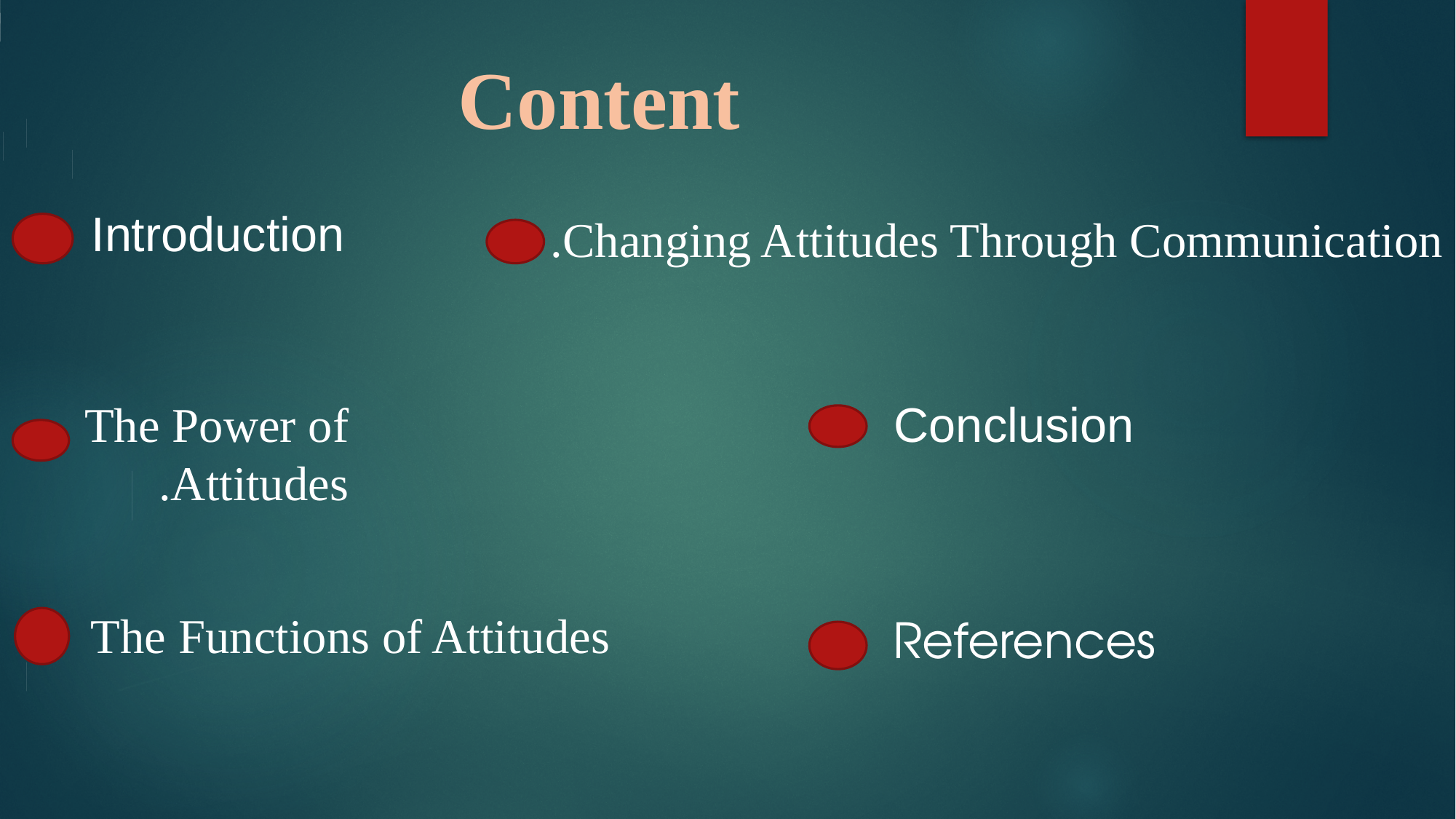

# Content

Introduction

Changing Attitudes Through Communication.

The Power of Attitudes.
Conclusion

The Functions of Attitudes
References